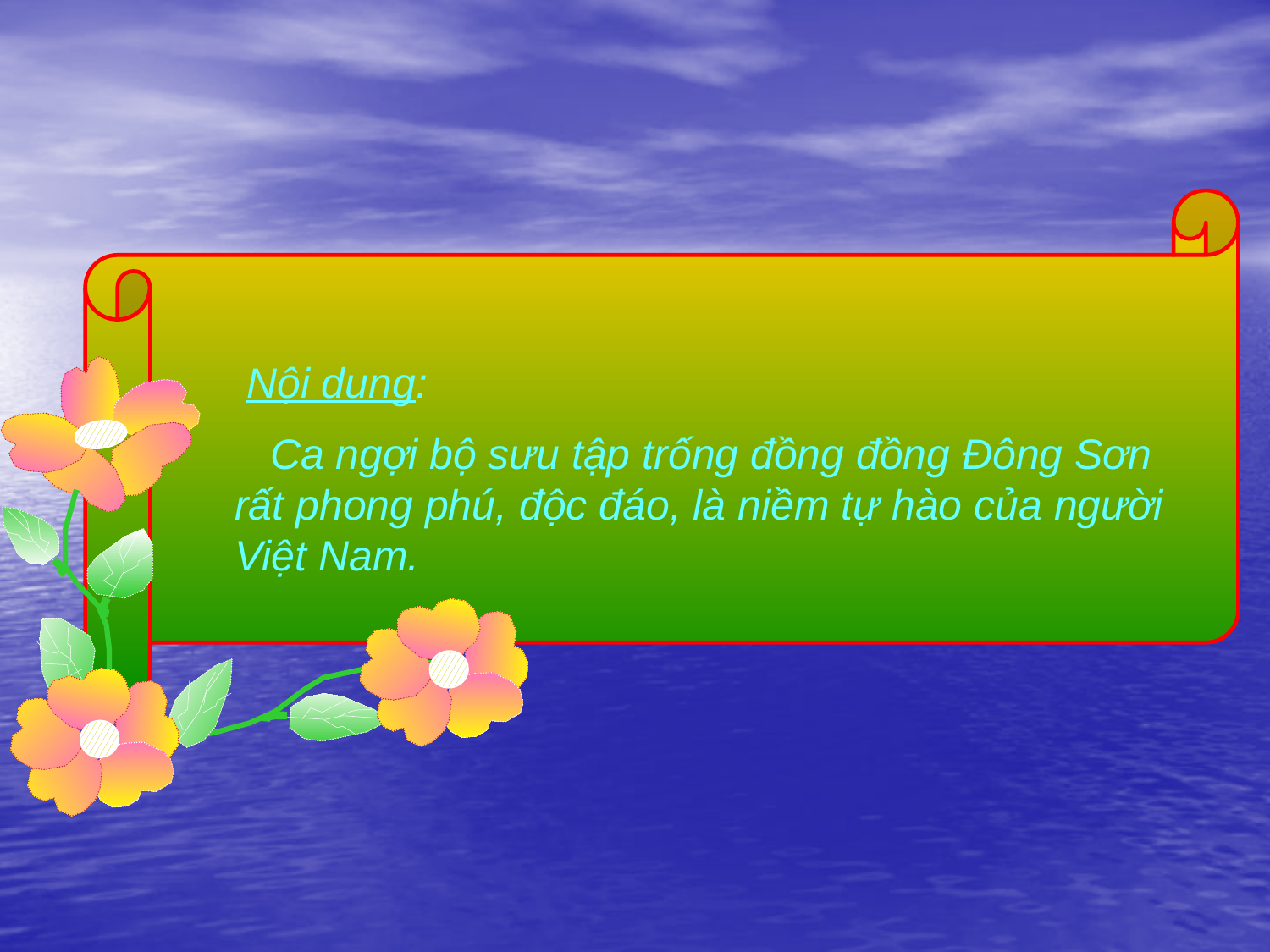

Nội dung:
   Ca ngợi bộ sưu tập trống đồng đồng Đông Sơn rất phong phú, độc đáo, là niềm tự hào của người Việt Nam.